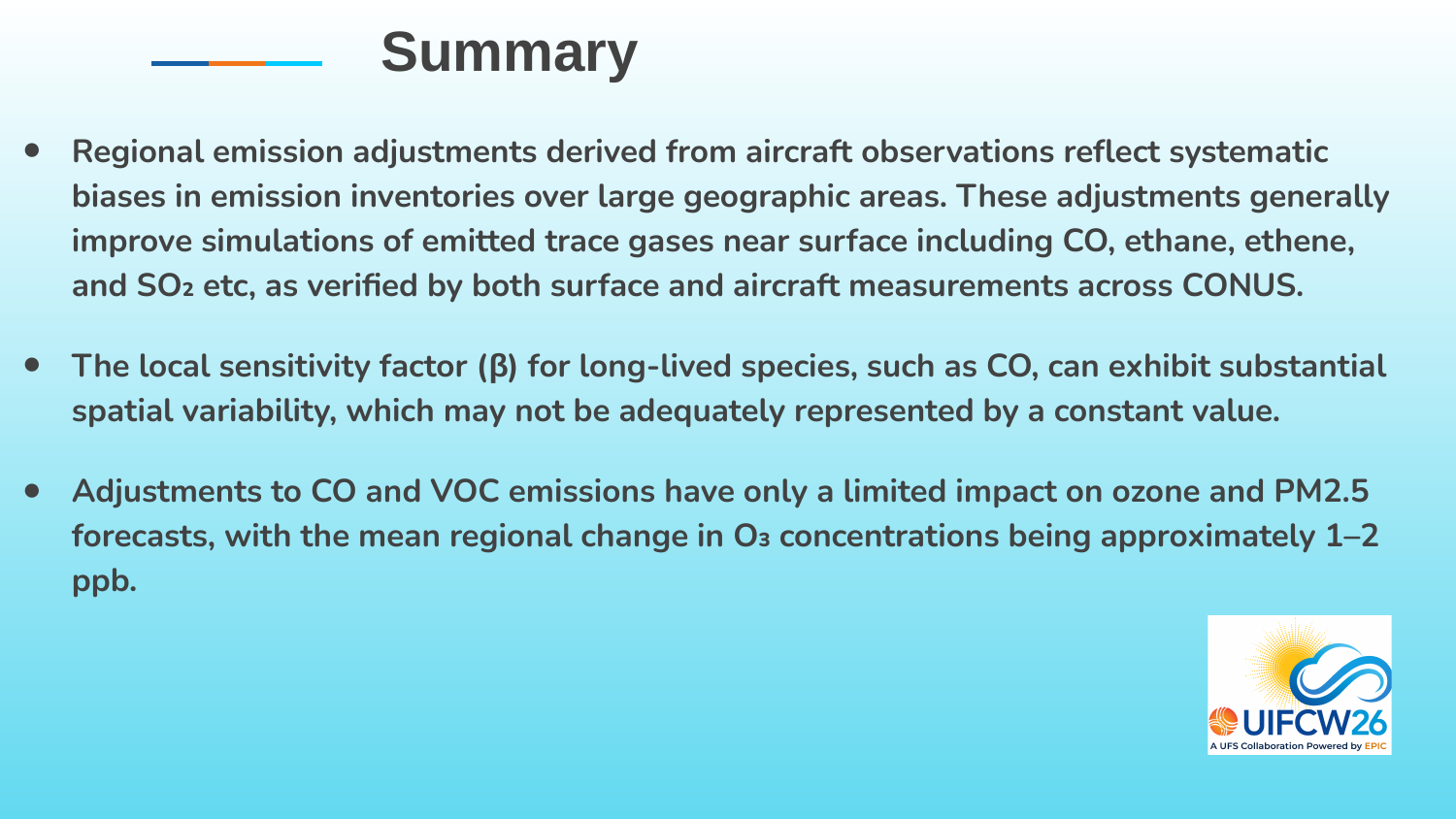

# Summary
Regional emission adjustments derived from aircraft observations reflect systematic biases in emission inventories over large geographic areas. These adjustments generally improve simulations of emitted trace gases near surface including CO, ethane, ethene, and SO₂ etc, as verified by both surface and aircraft measurements across CONUS.
The local sensitivity factor (β) for long-lived species, such as CO, can exhibit substantial spatial variability, which may not be adequately represented by a constant value.
Adjustments to CO and VOC emissions have only a limited impact on ozone and PM2.5 forecasts, with the mean regional change in O₃ concentrations being approximately 1–2 ppb.